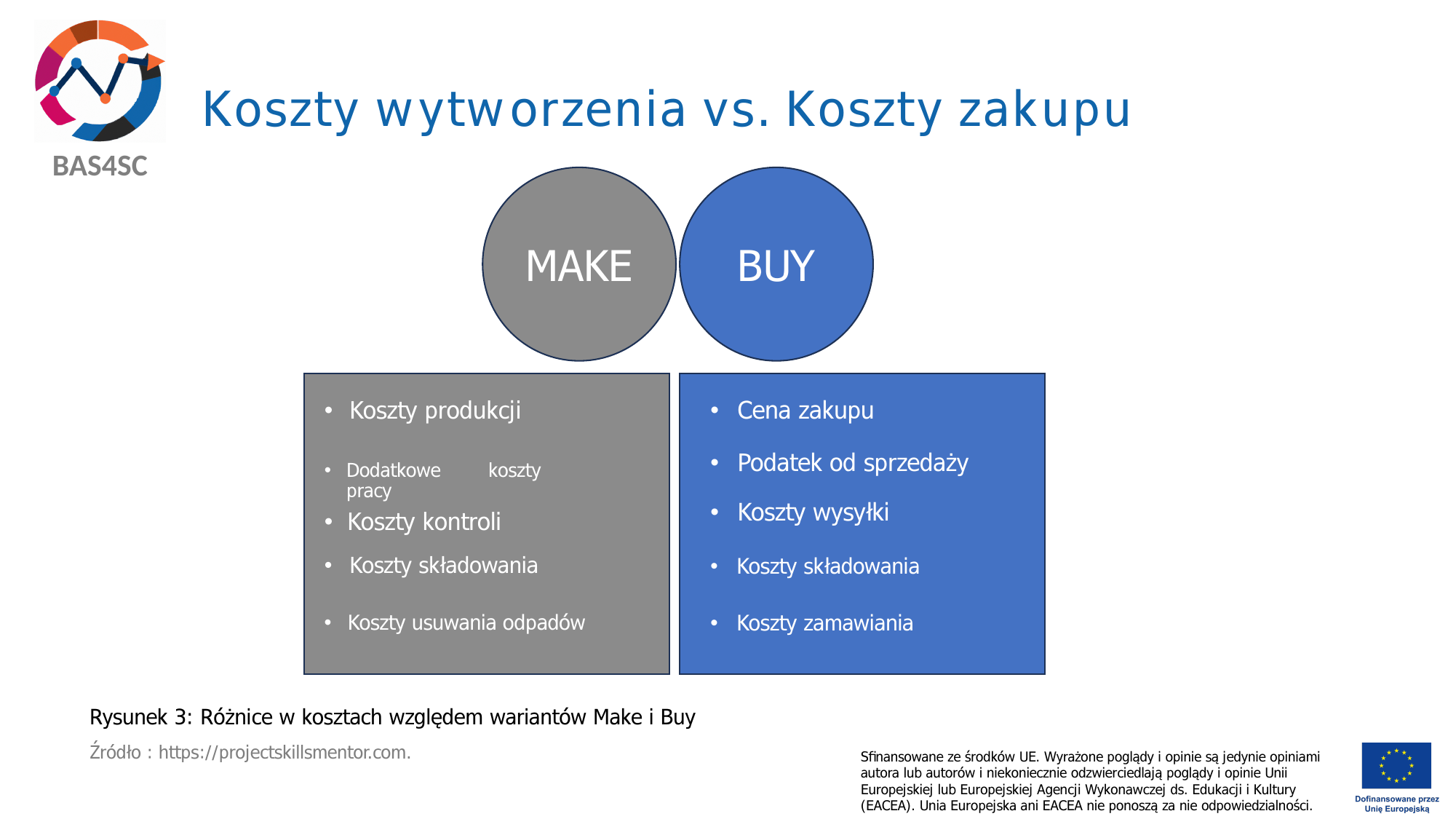

# Koszty wytworzenia vs. Koszty zakupu
MAKE
BUY

Koszty produkcji
Cena zakupu
Podatek od sprzedaży
Dodatkowe koszty pracy
Koszty wysyłki
Koszty kontroli
Koszty składowania
Koszty składowania
Koszty usuwania odpadów
Koszty zamawiania
Rysunek 3: Różnice w kosztach względem wariantów Make i Buy
Źródło : https://projectskillsmentor.com.